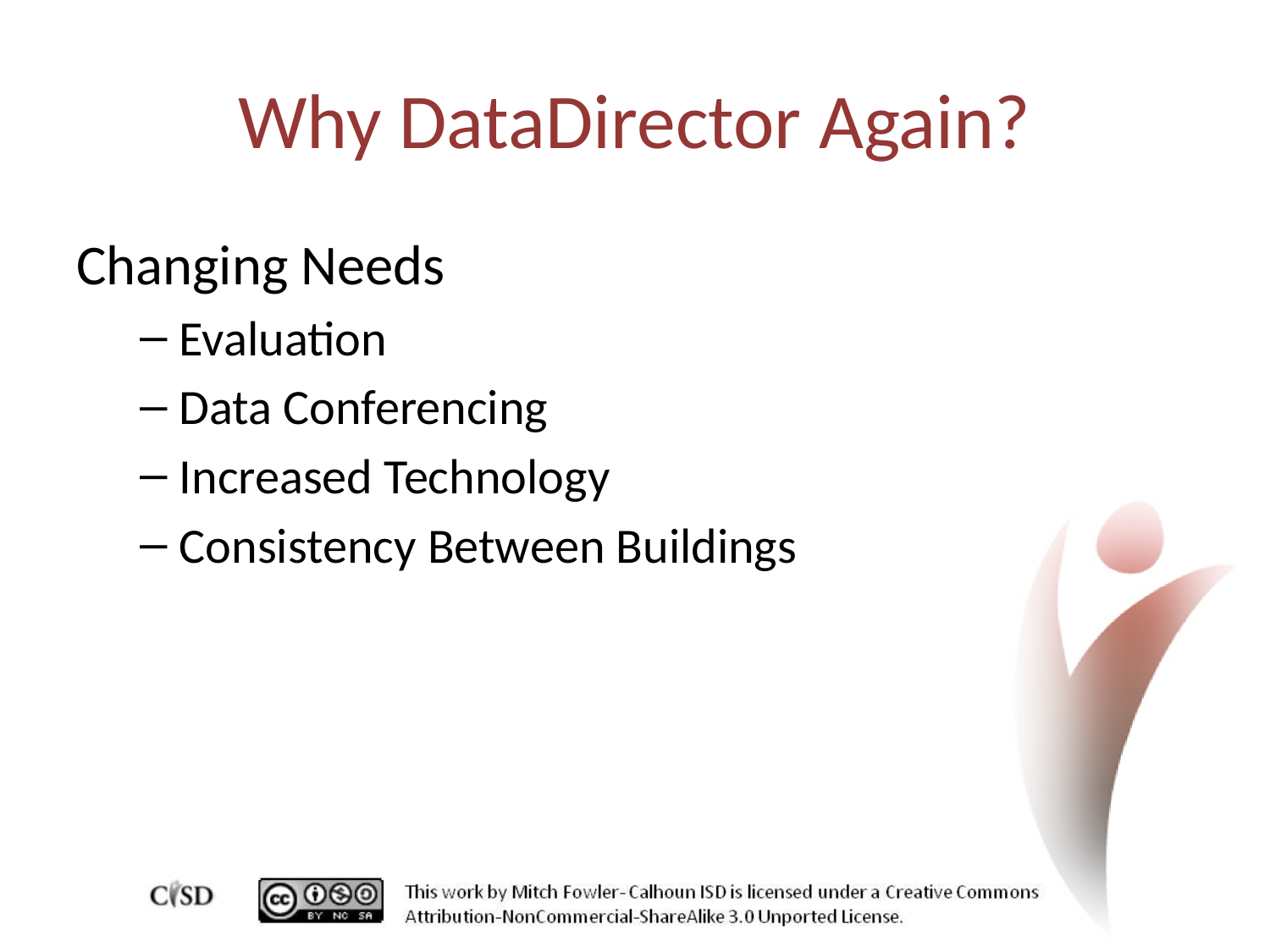

# Why DataDirector Again?
Changing Needs
Evaluation
Data Conferencing
Increased Technology
Consistency Between Buildings